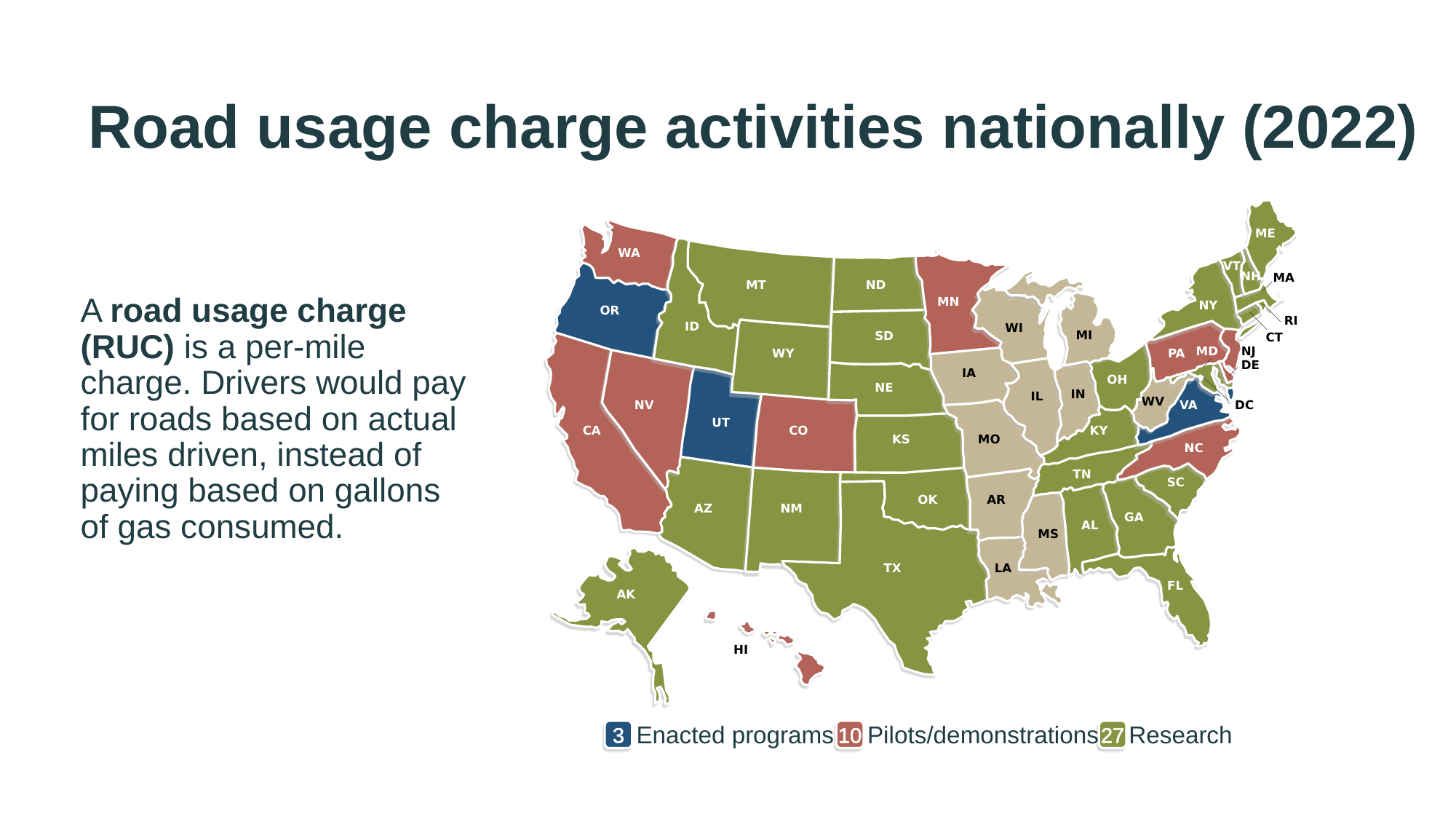

# Road usage charge activities nationally (2022)

ME
WA
VT
NH
MA
MT
ND

MN
NY
OR

RI

ID
WI
MI
SD
CT
NJ
MD
WY
PA
DE

IA
OH

NE

IN
IL
WV
NV
VA
DC
UT
CA
CO
KY
KS
MO
NC
TN
SC
OK
AR
AZ
NM
GA
AL
MS
TX
LA
FL
AK
HI

A road usage charge (RUC) is a per-mile charge. Drivers would pay for roads based on actual miles driven, instead of paying based on gallons of gas consumed.

Enacted programs
Pilots/demonstrations
Research
3
10
27